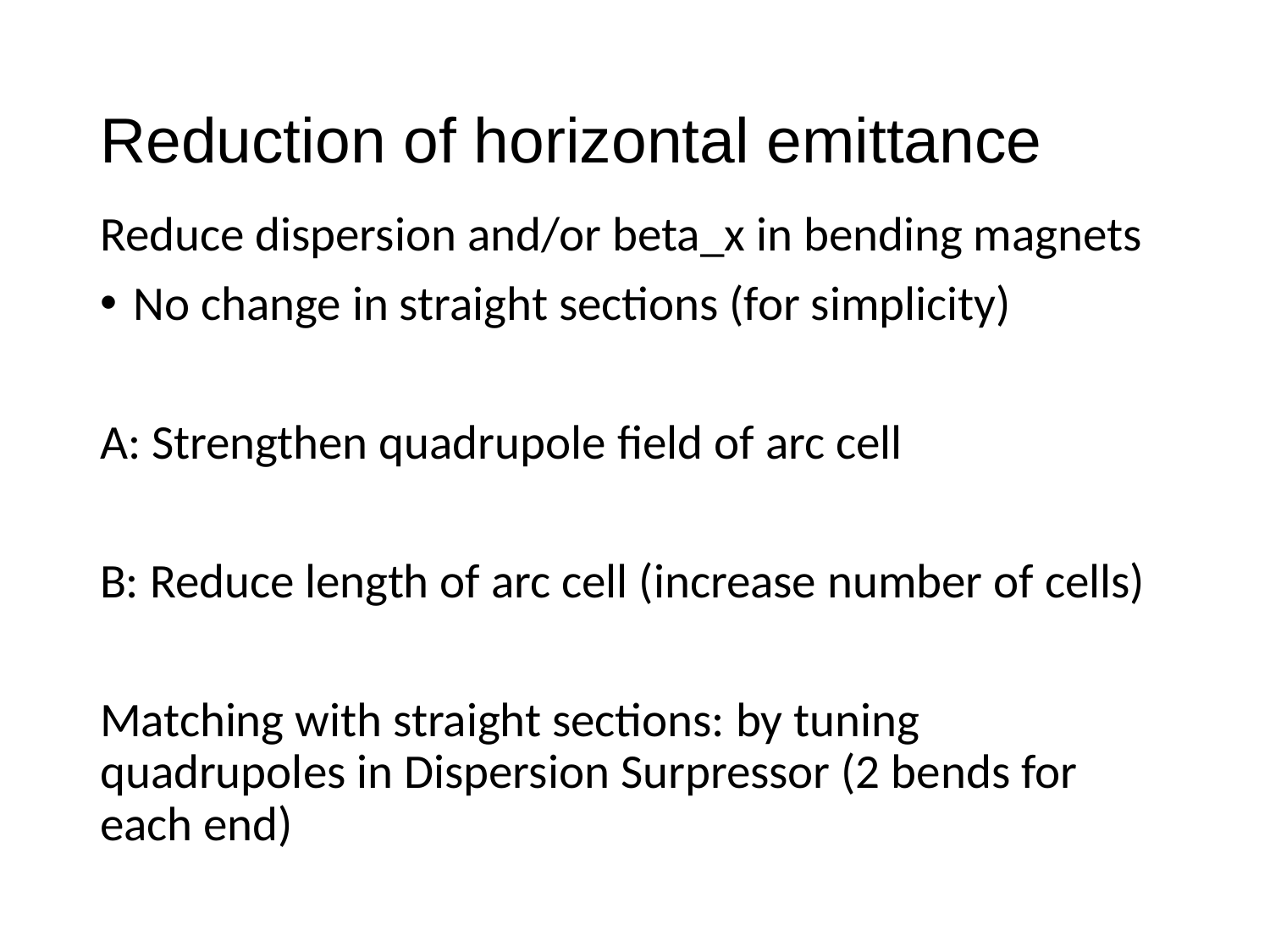

# Reduction of horizontal emittance
Reduce dispersion and/or beta_x in bending magnets
No change in straight sections (for simplicity)

A: Strengthen quadrupole field of arc cell

B: Reduce length of arc cell (increase number of cells)

Matching with straight sections: by tuning quadrupoles in Dispersion Surpressor (2 bends for each end)